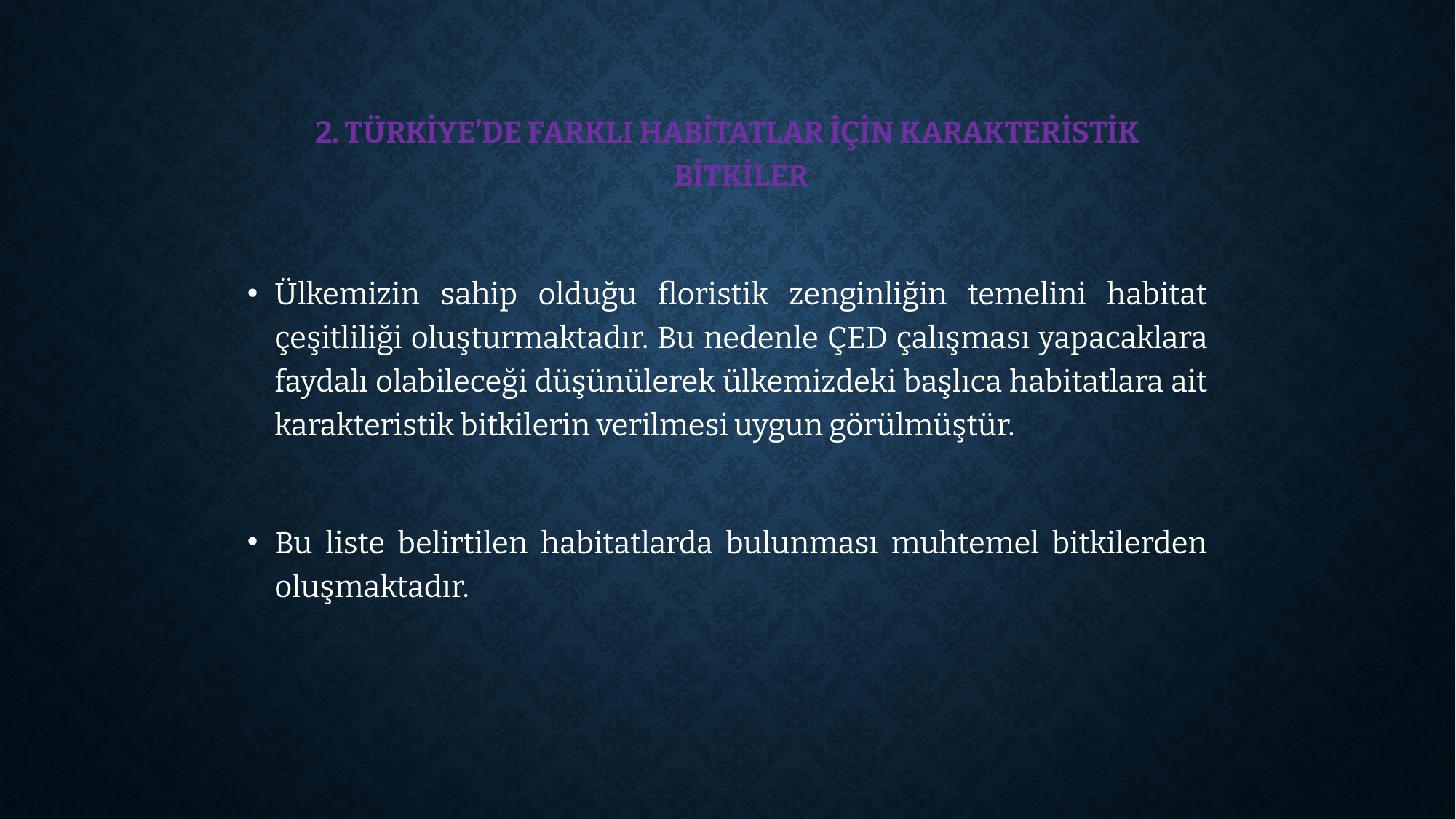

2. TÜRKİYE’DE FARKLI HABİTATLAR İÇİN KARAKTERİSTİK BİTKİLER

Ülkemizin sahip olduğu floristik zenginliğin temelini habitat çeşitliliği oluşturmaktadır. Bu nedenle ÇED çalışması yapacaklara faydalı olabileceği düşünülerek ülkemizdeki başlıca habitatlara ait karakteristik bitkilerin verilmesi uygun görülmüştür.

Bu liste belirtilen habitatlarda bulunması muhtemel bitkilerden oluşmaktadır.